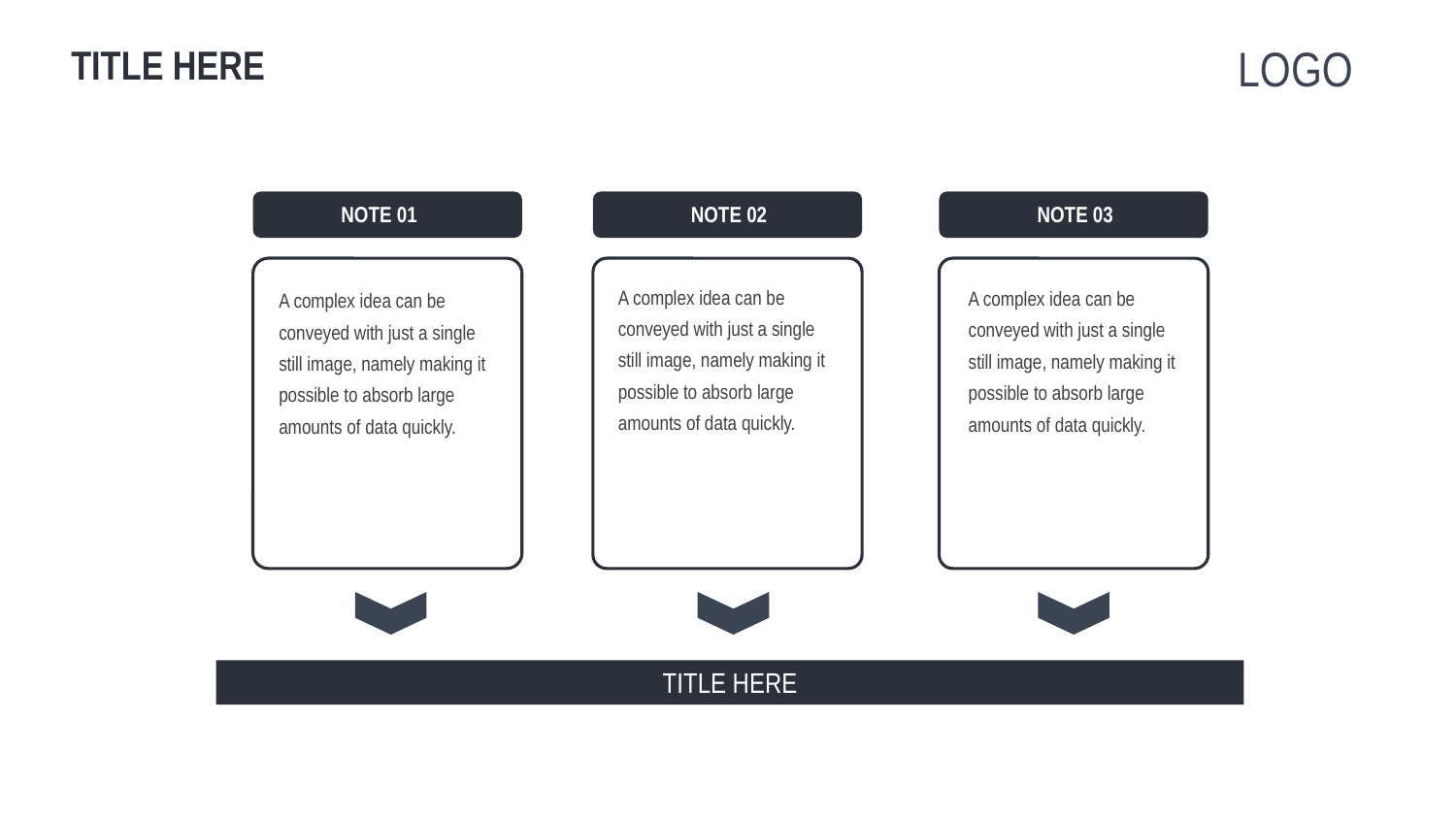

LOGO
TITLE HERE

NOTE 01
NOTE 02
NOTE 03

A complex idea can be conveyed with just a single still image, namely making it possible to absorb large amounts of data quickly.
A complex idea can be conveyed with just a single still image, namely making it possible to absorb large amounts of data quickly.
A complex idea can be conveyed with just a single still image, namely making it possible to absorb large amounts of data quickly.

TITLE HERE